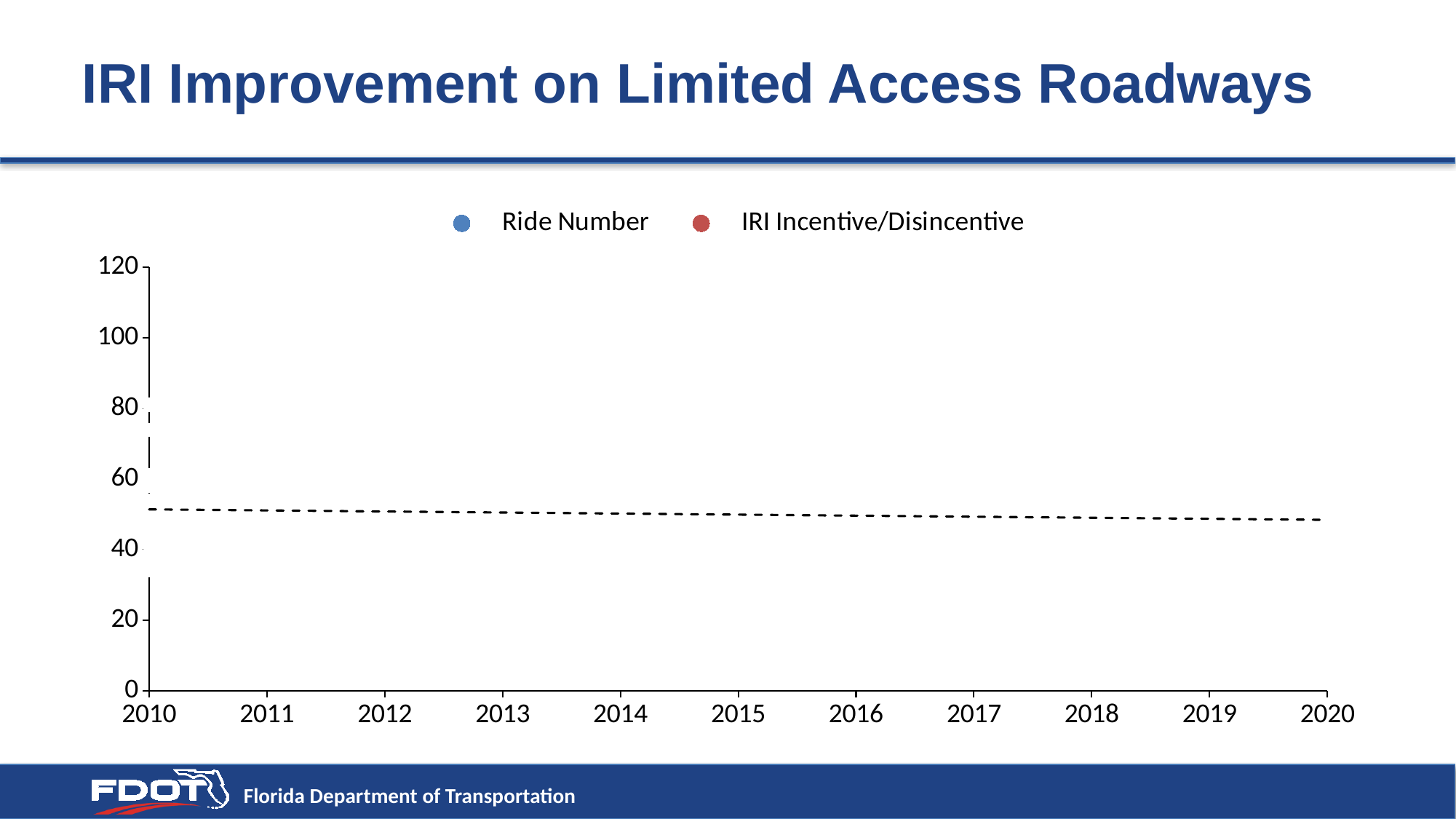

# IRI Improvement on Limited Access Roadways

### Chart

| Category |  |  |  |
|---|---|---|---|